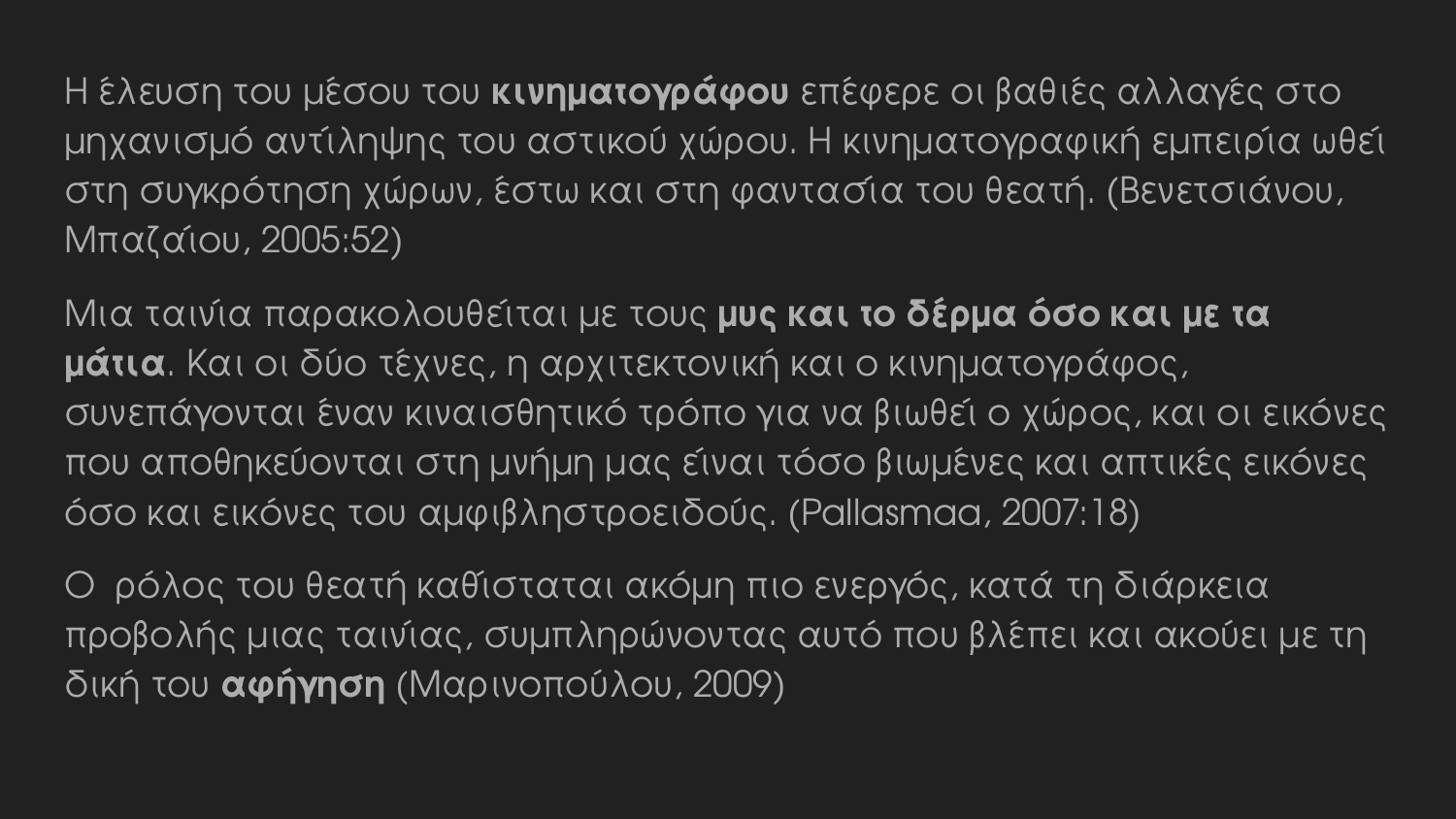

Η έλευση του μέσου του κινηματογράφου επέφερε οι βαθιές αλλαγές στο μηχανισμό αντίληψης του αστικού χώρου. Η κινηματογραφική εμπειρία ωθεί στη συγκρότηση χώρων, έστω και στη φαντασία του θεατή. (Βενετσιάνου, Μπαζαίου, 2005:52)
Μια ταινία παρακολουθείται με τους μυς και το δέρμα όσο και με τα μάτια. Και οι δύο τέχνες, η αρχιτεκτονική και ο κινηματογράφος, συνεπάγονται έναν κιναισθητικό τρόπο για να βιωθεί ο χώρος, και οι εικόνες που αποθηκεύονται στη μνήμη μας είναι τόσο βιωμένες και απτικές εικόνες όσο και εικόνες του αμφιβληστροειδούς. (Pallasmaa, 2007:18)
Ο  ρόλος του θεατή καθίσταται ακόμη πιο ενεργός, κατά τη διάρκεια προβολής μιας ταινίας, συμπληρώνοντας αυτό που βλέπει και ακούει με τη δική του αφήγηση (Μαρινοπούλου, 2009)